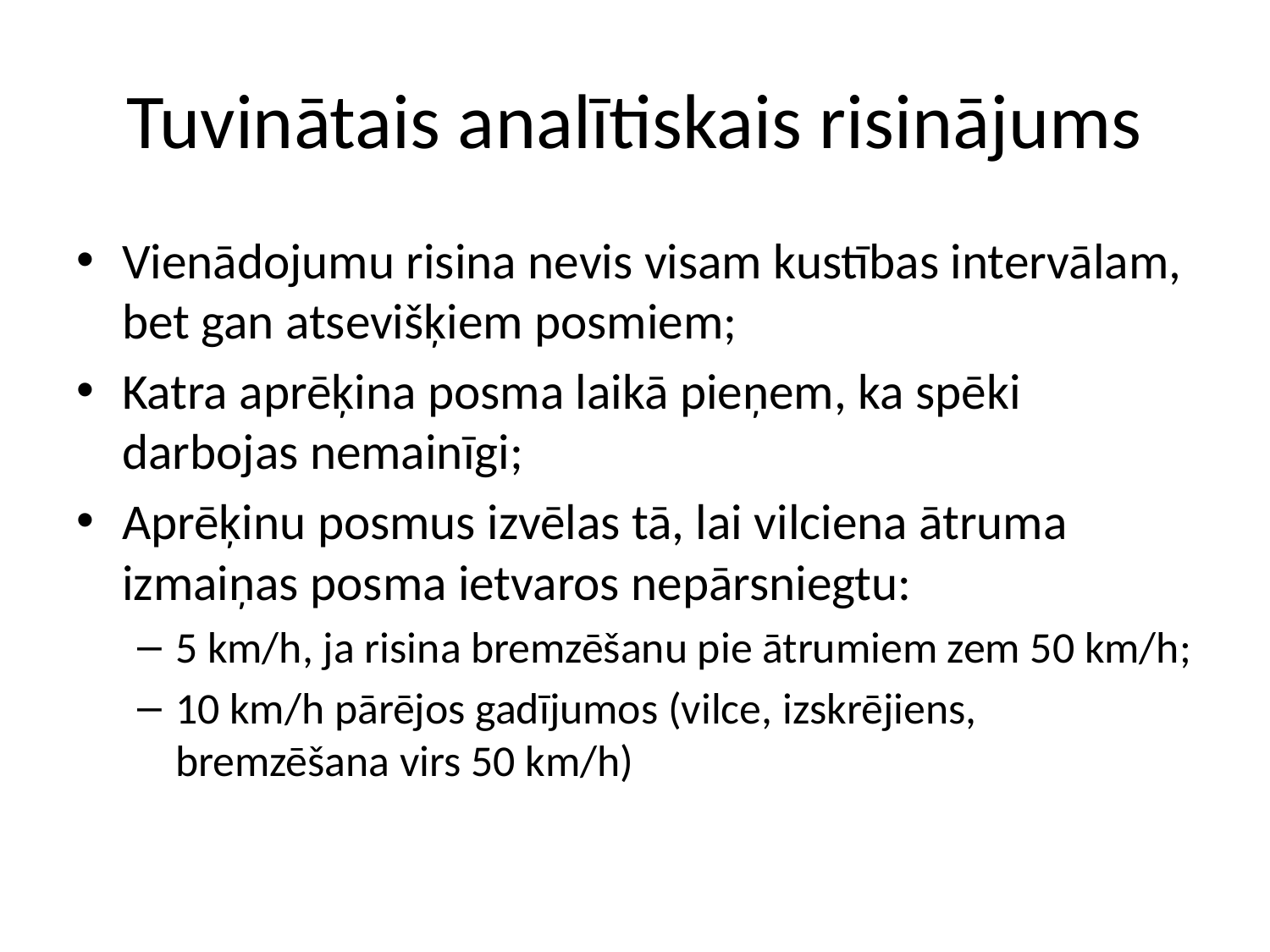

# Tuvinātais analītiskais risinājums
Vienādojumu risina nevis visam kustības intervālam, bet gan atsevišķiem posmiem;
Katra aprēķina posma laikā pieņem, ka spēki darbojas nemainīgi;
Aprēķinu posmus izvēlas tā, lai vilciena ātruma izmaiņas posma ietvaros nepārsniegtu:
5 km/h, ja risina bremzēšanu pie ātrumiem zem 50 km/h;
10 km/h pārējos gadījumos (vilce, izskrējiens, bremzēšana virs 50 km/h)